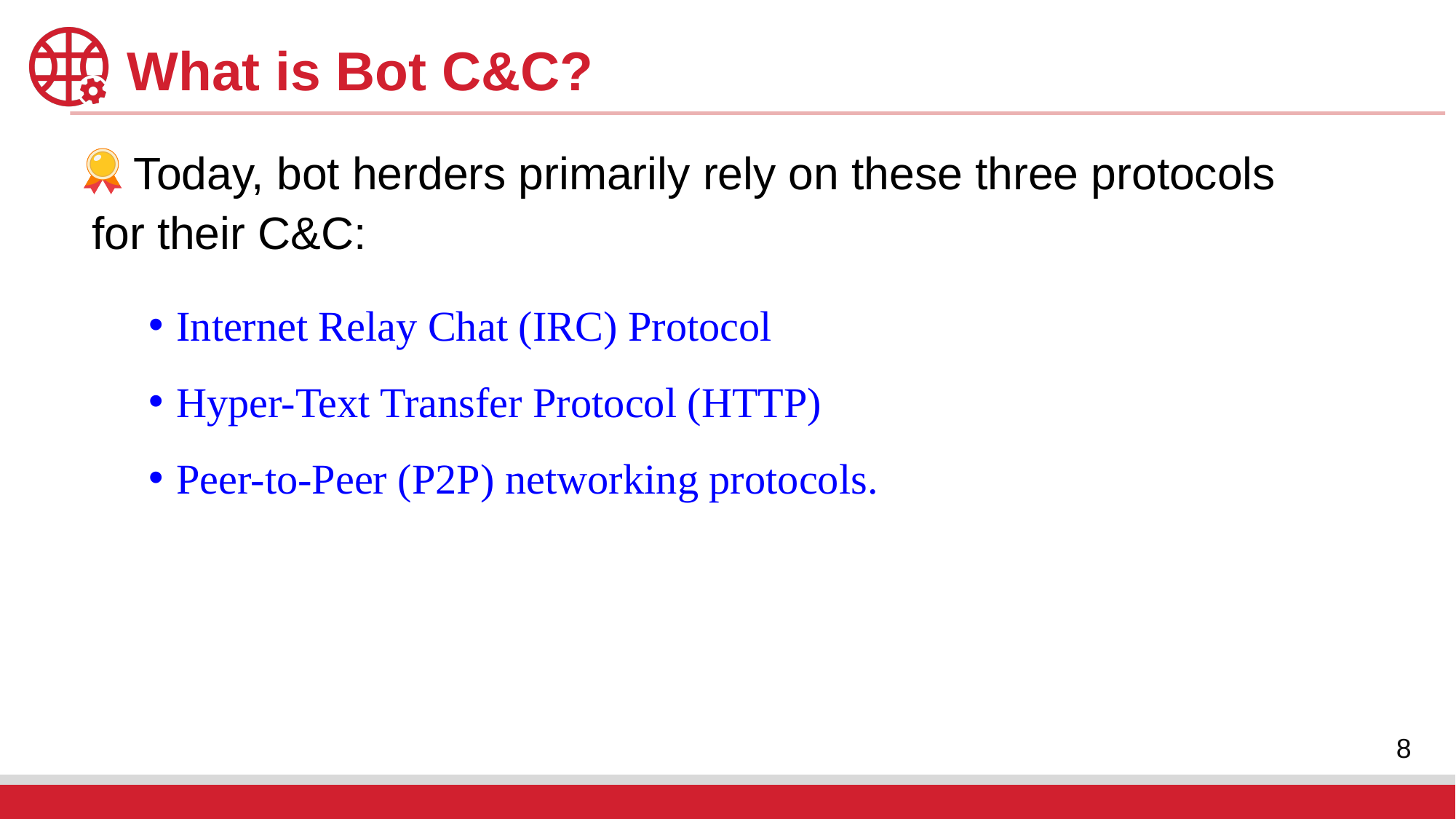

What is Bot C&C?
Today, bot herders primarily rely on these three protocols for their C&C:
Internet Relay Chat (IRC) Protocol
Hyper-Text Transfer Protocol (HTTP)
Peer-to-Peer (P2P) networking protocols.